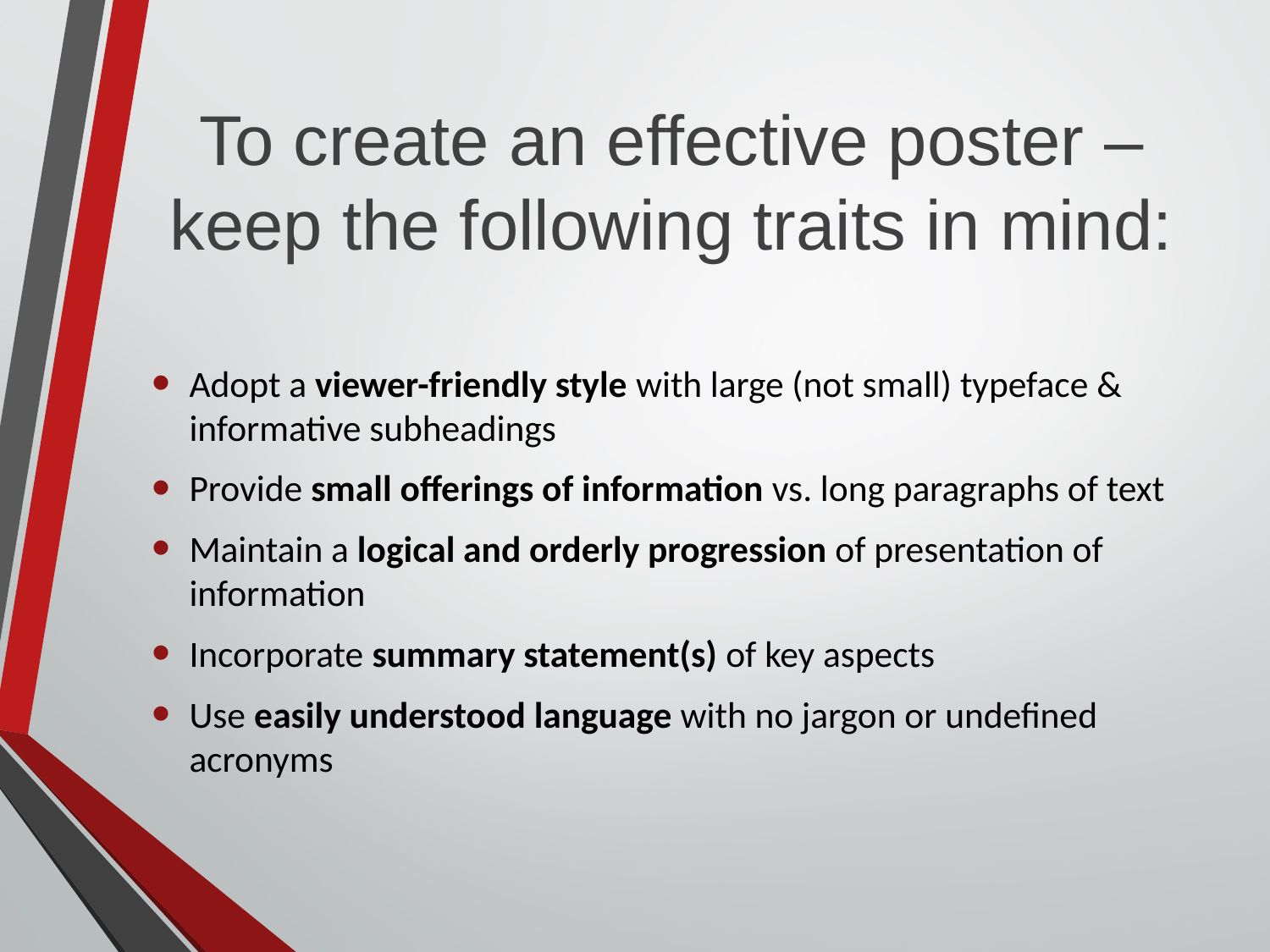

# To create an effective poster – keep the following traits in mind:
Adopt a viewer-friendly style with large (not small) typeface & informative subheadings
Provide small offerings of information vs. long paragraphs of text
Maintain a logical and orderly progression of presentation of information
Incorporate summary statement(s) of key aspects
Use easily understood language with no jargon or undefined acronyms